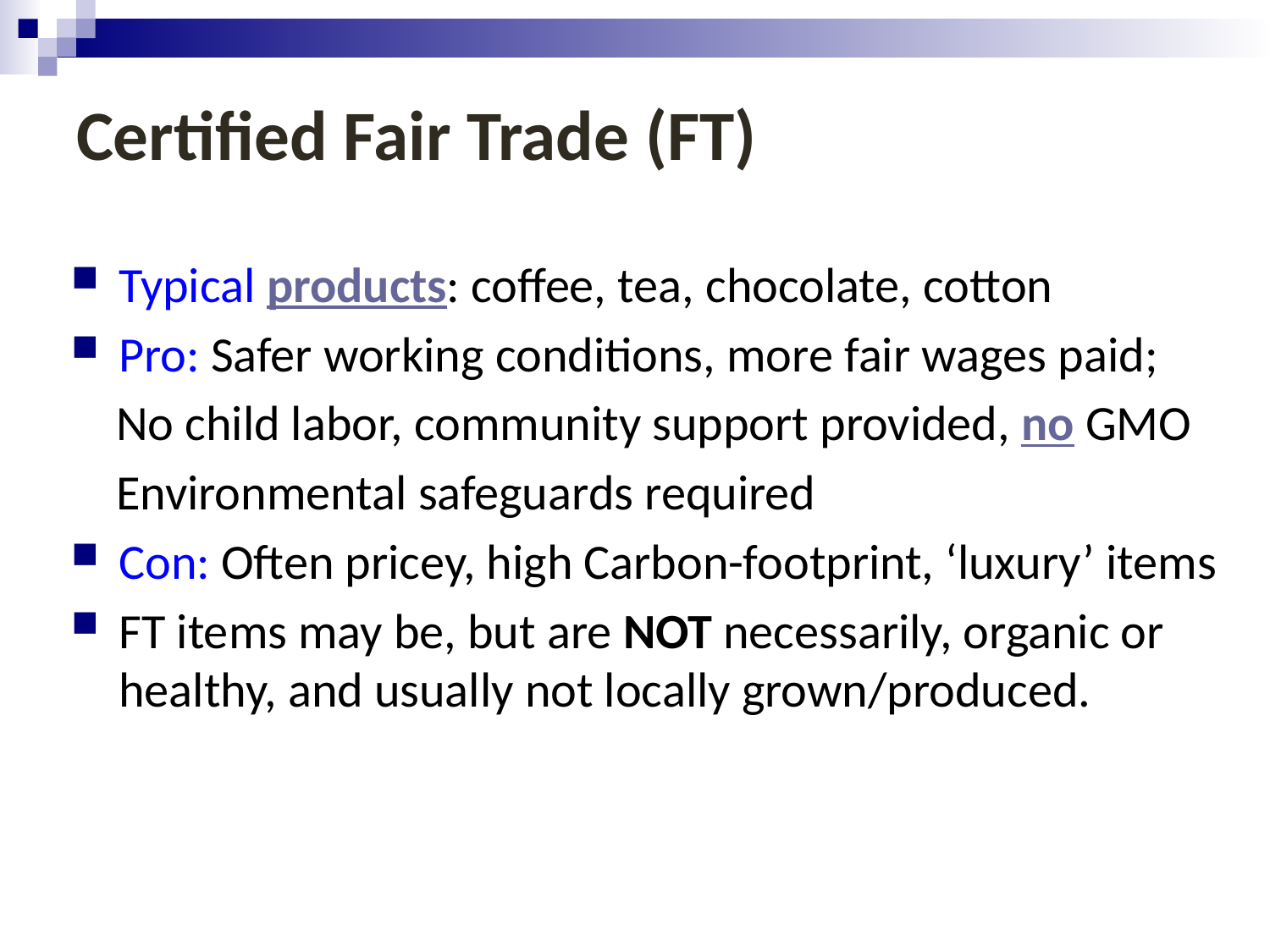

# Certified Fair Trade (FT)
Typical products: coffee, tea, chocolate, cotton
Pro: Safer working conditions, more fair wages paid;
    No child labor, community support provided, no GMO
    Environmental safeguards required
Con: Often pricey, high Carbon-footprint, ‘luxury’ items
FT items may be, but are NOT necessarily, organic or healthy, and usually not locally grown/produced.